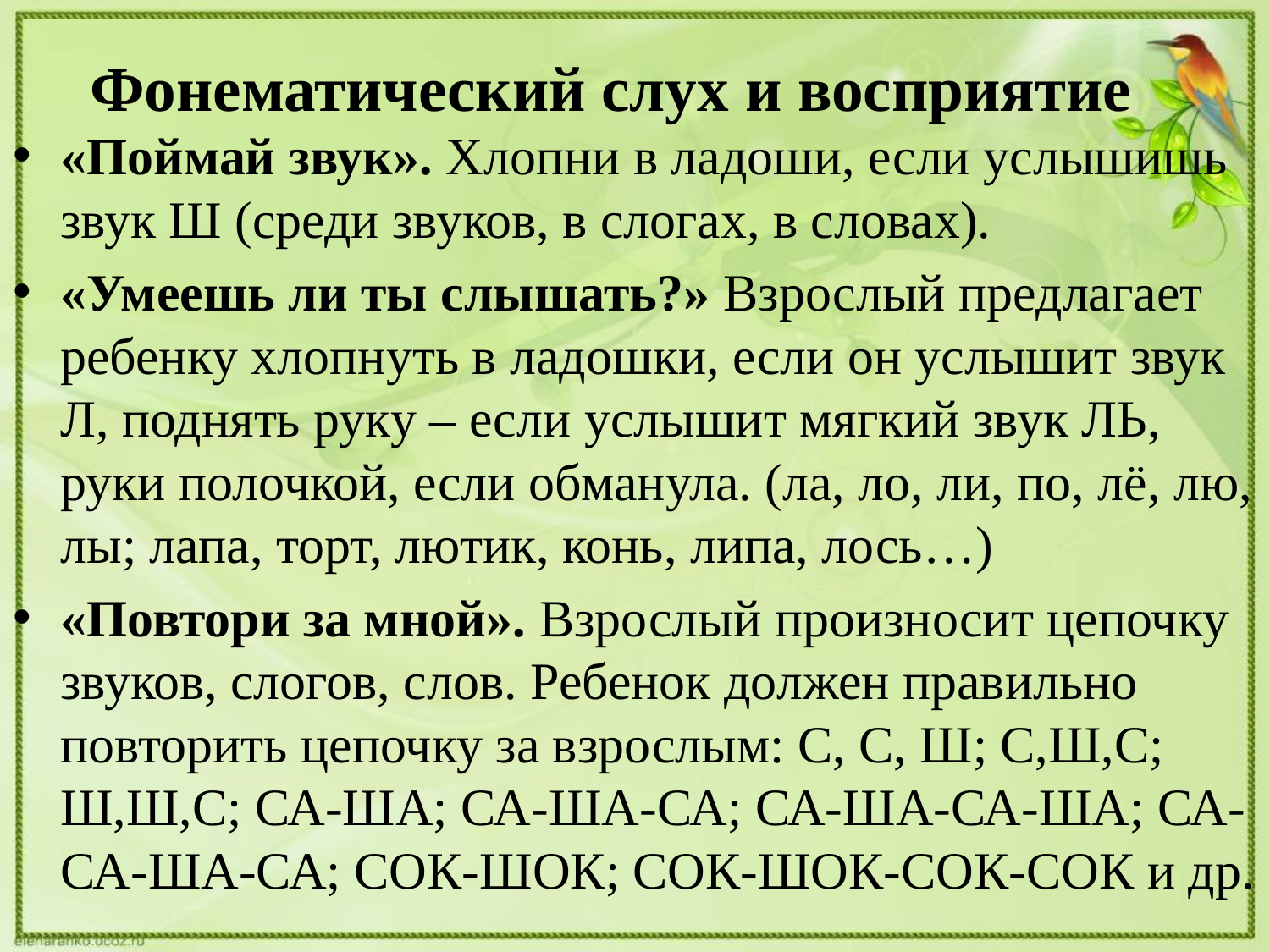

# Фонематический слух и восприятие
«Поймай звук». Хлопни в ладоши, если услышишь звук Ш (среди звуков, в слогах, в словах).
«Умеешь ли ты слышать?» Взрослый предлагает ребенку хлопнуть в ладошки, если он услышит звук Л, поднять руку – если услышит мягкий звук ЛЬ, руки полочкой, если обманула. (ла, ло, ли, по, лё, лю, лы; лапа, торт, лютик, конь, липа, лось…)
«Повтори за мной». Взрослый произносит цепочку звуков, слогов, слов. Ребенок должен правильно повторить цепочку за взрослым: С, С, Ш; С,Ш,С; Ш,Ш,С; СА-ША; СА-ША-СА; СА-ША-СА-ША; СА-СА-ША-СА; СОК-ШОК; СОК-ШОК-СОК-СОК и др.